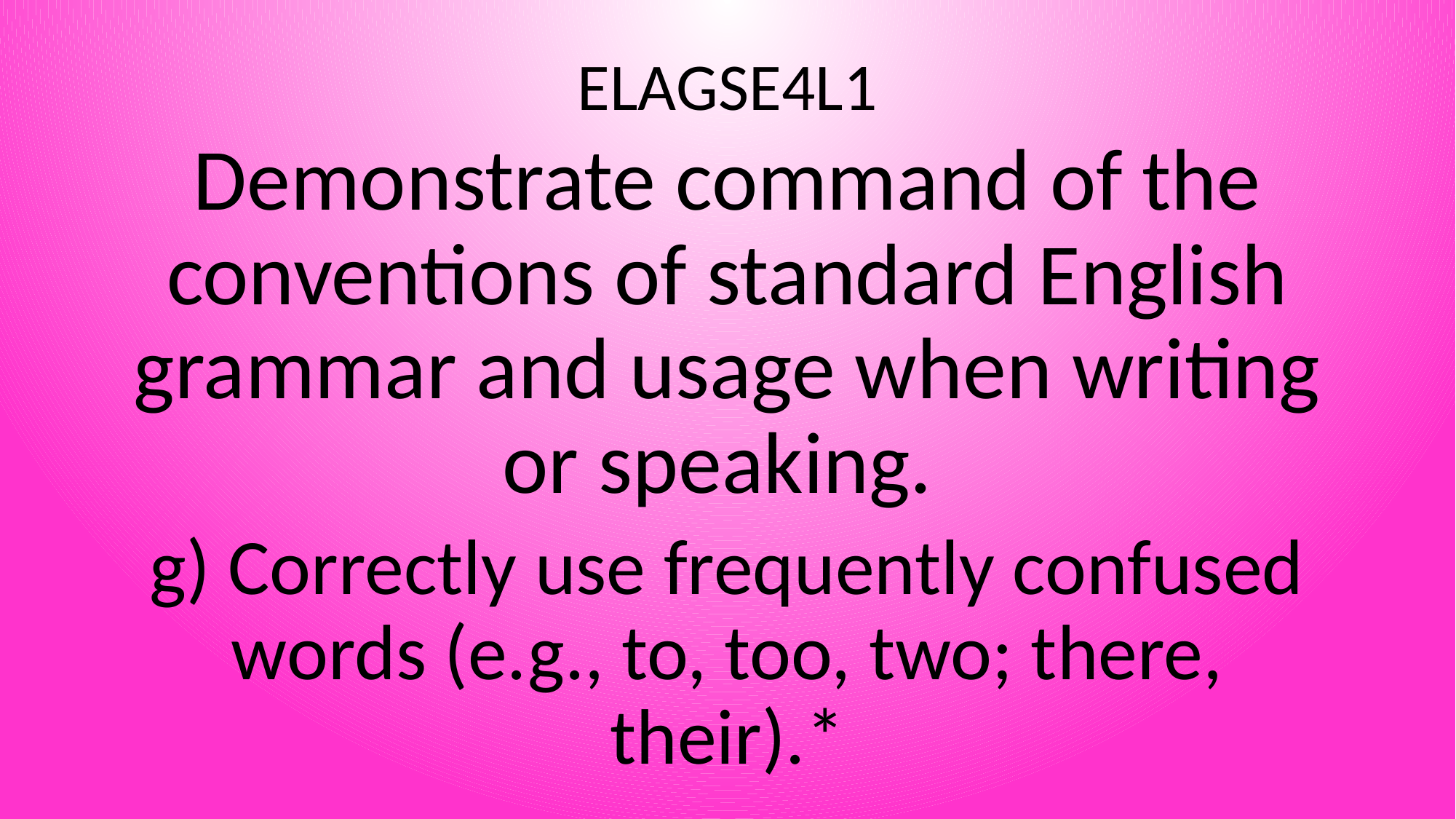

# ELAGSE4L1
Demonstrate command of the conventions of standard English grammar and usage when writing or speaking.
g) Correctly use frequently confused words (e.g., to, too, two; there, their).*